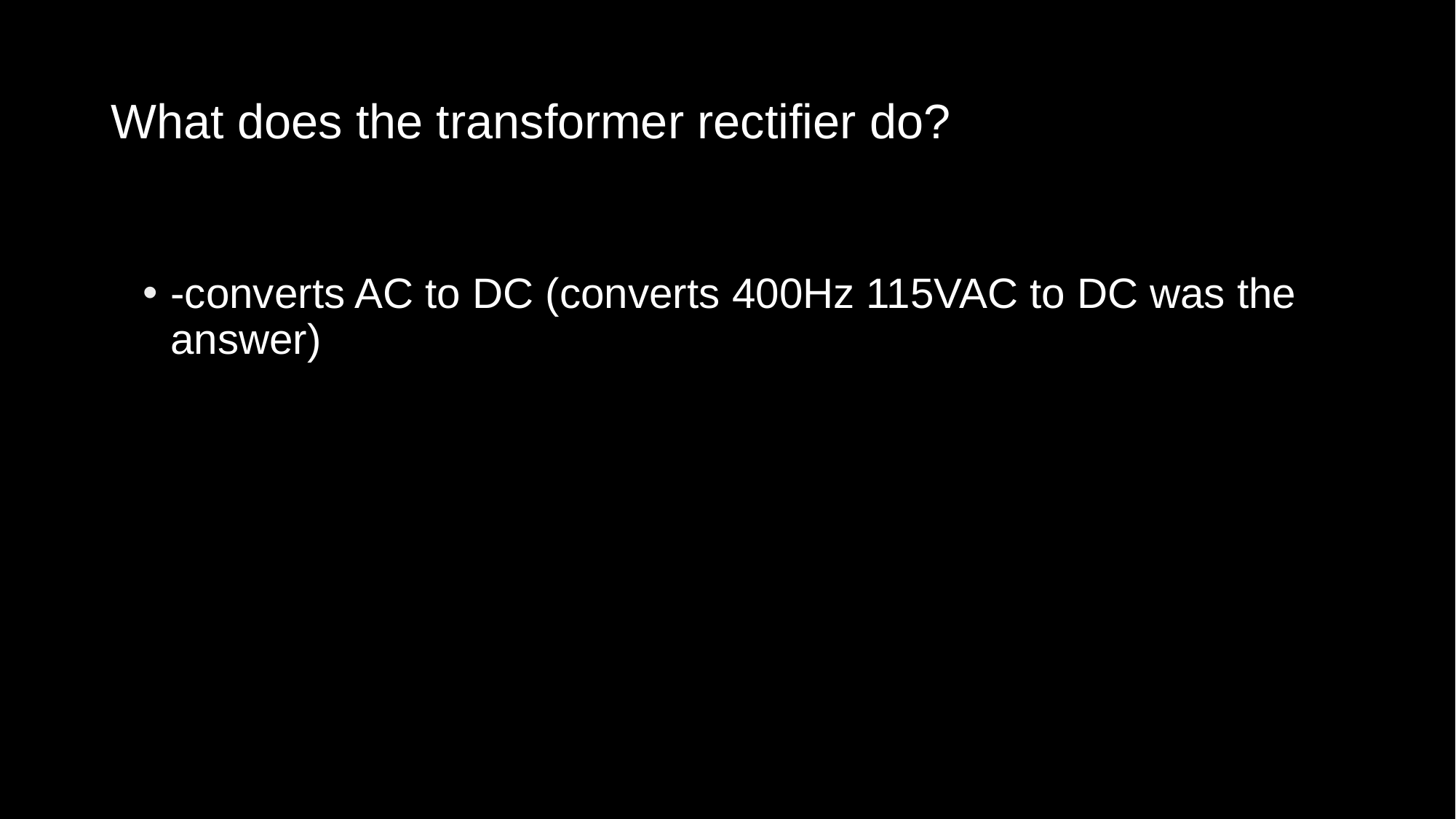

# What does the transformer rectifier do?
-converts AC to DC (converts 400Hz 115VAC to DC was the answer)